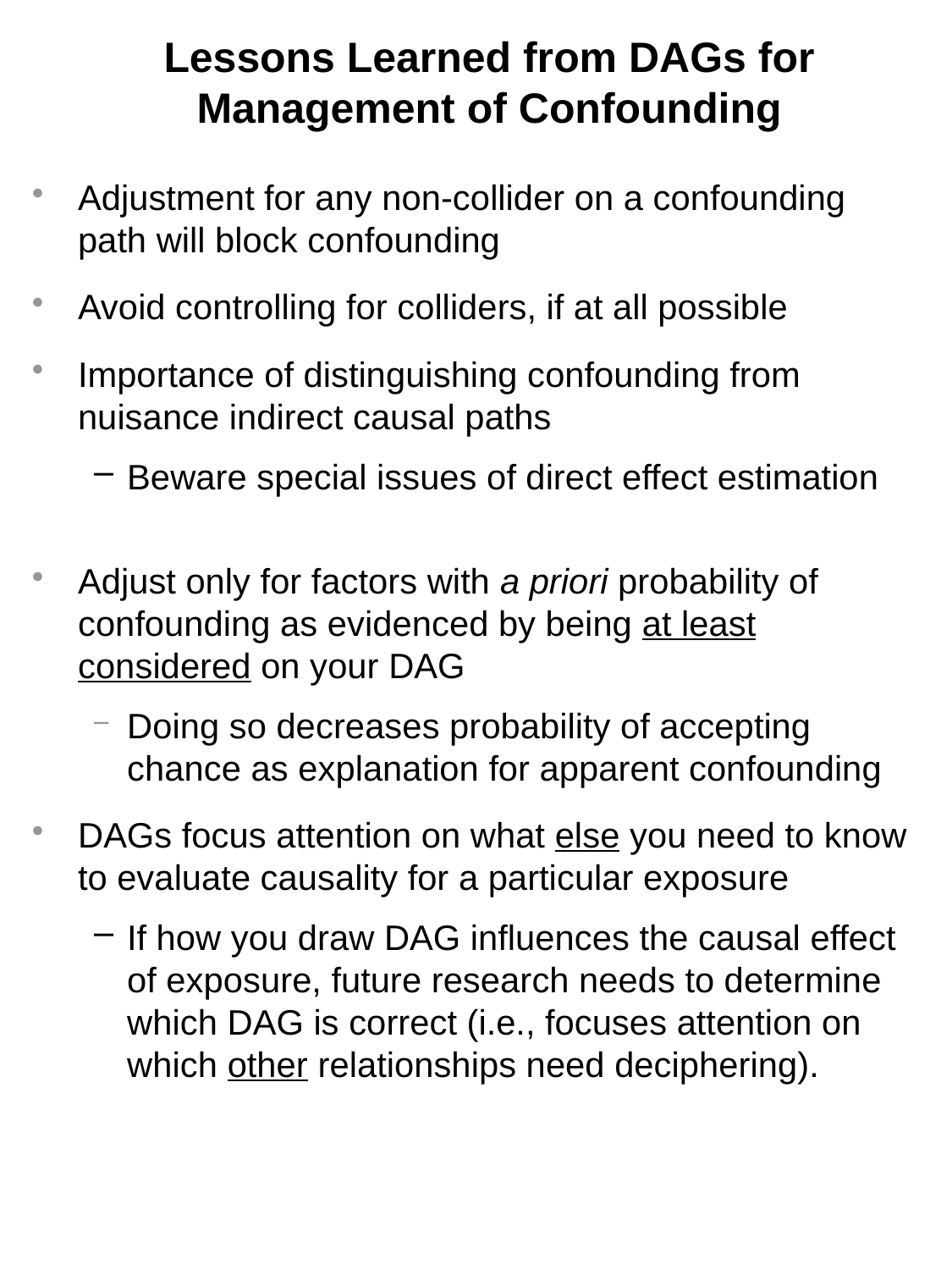

# Lessons Learned from DAGs for Management of Confounding
Adjustment for any non-collider on a confounding path will block confounding
Avoid controlling for colliders, if at all possible
Importance of distinguishing confounding from nuisance indirect causal paths
Beware special issues of direct effect estimation

Adjust only for factors with a priori probability of confounding as evidenced by being at least considered on your DAG
Doing so decreases probability of accepting chance as explanation for apparent confounding
DAGs focus attention on what else you need to know to evaluate causality for a particular exposure
If how you draw DAG influences the causal effect of exposure, future research needs to determine which DAG is correct (i.e., focuses attention on which other relationships need deciphering).